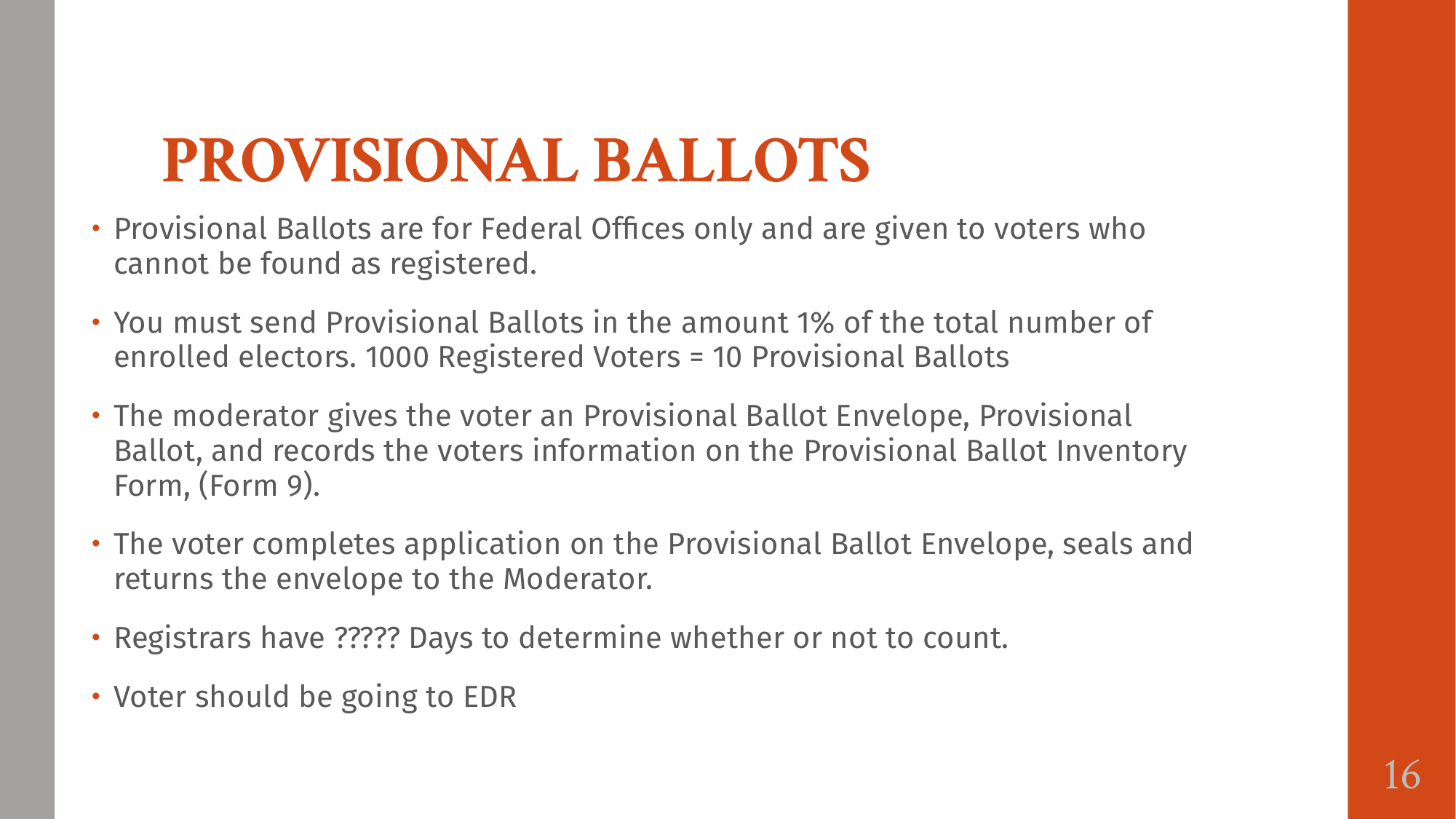

# PROVISIONAL BALLOTS

Provisional Ballots are for Federal Offices only and are given to voters who cannot be found as registered.
You must send Provisional Ballots in the amount 1% of the total number of enrolled electors. 1000 Registered Voters = 10 Provisional Ballots
The moderator gives the voter an Provisional Ballot Envelope, Provisional Ballot, and records the voters information on the Provisional Ballot Inventory Form, (Form 9).
The voter completes application on the Provisional Ballot Envelope, seals and returns the envelope to the Moderator.
Registrars have ????? Days to determine whether or not to count.
Voter should be going to EDR

16